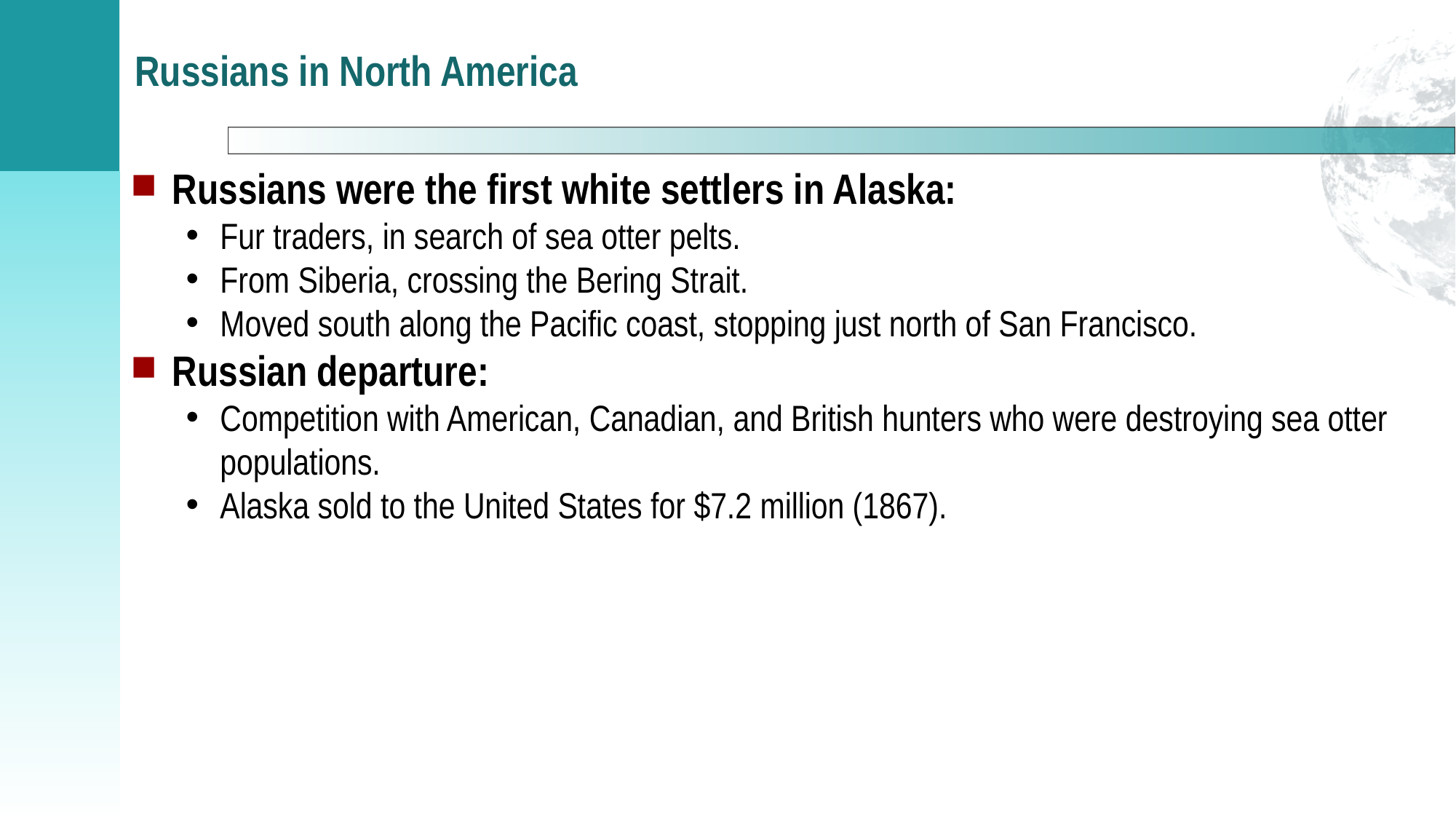

# Russians in North America
Russians were the first white settlers in Alaska:
Fur traders, in search of sea otter pelts.
From Siberia, crossing the Bering Strait.
Moved south along the Pacific coast, stopping just north of San Francisco.
Russian departure:
Competition with American, Canadian, and British hunters who were destroying sea otter populations.
Alaska sold to the United States for $7.2 million (1867).